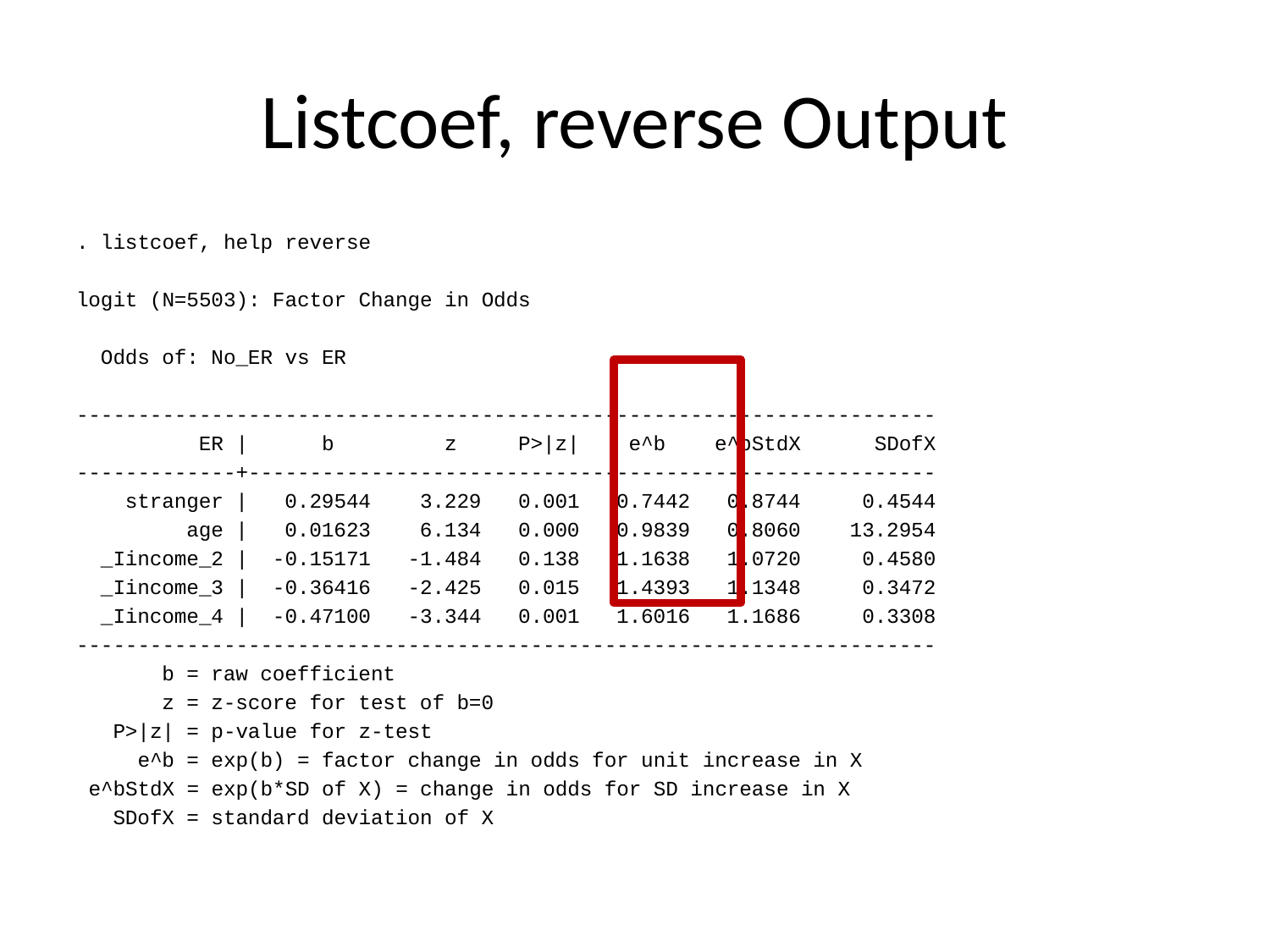

# Listcoef, reverse Output
. listcoef, help reverse

logit (N=5503): Factor Change in Odds

  Odds of: No_ER vs ER

----------------------------------------------------------------------
          ER |      b         z     P>|z|    e^b    e^bStdX      SDofX
-------------+--------------------------------------------------------
    stranger |   0.29544    3.229   0.001   0.7442   0.8744     0.4544
         age |   0.01623    6.134   0.000   0.9839   0.8060    13.2954
  _Iincome_2 |  -0.15171   -1.484   0.138   1.1638   1.0720     0.4580
  _Iincome_3 |  -0.36416   -2.425   0.015   1.4393   1.1348     0.3472
  _Iincome_4 |  -0.47100   -3.344   0.001   1.6016   1.1686     0.3308
----------------------------------------------------------------------
       b = raw coefficient
       z = z-score for test of b=0
   P>|z| = p-value for z-test
     e^b = exp(b) = factor change in odds for unit increase in X
 e^bStdX = exp(b*SD of X) = change in odds for SD increase in X
   SDofX = standard deviation of X